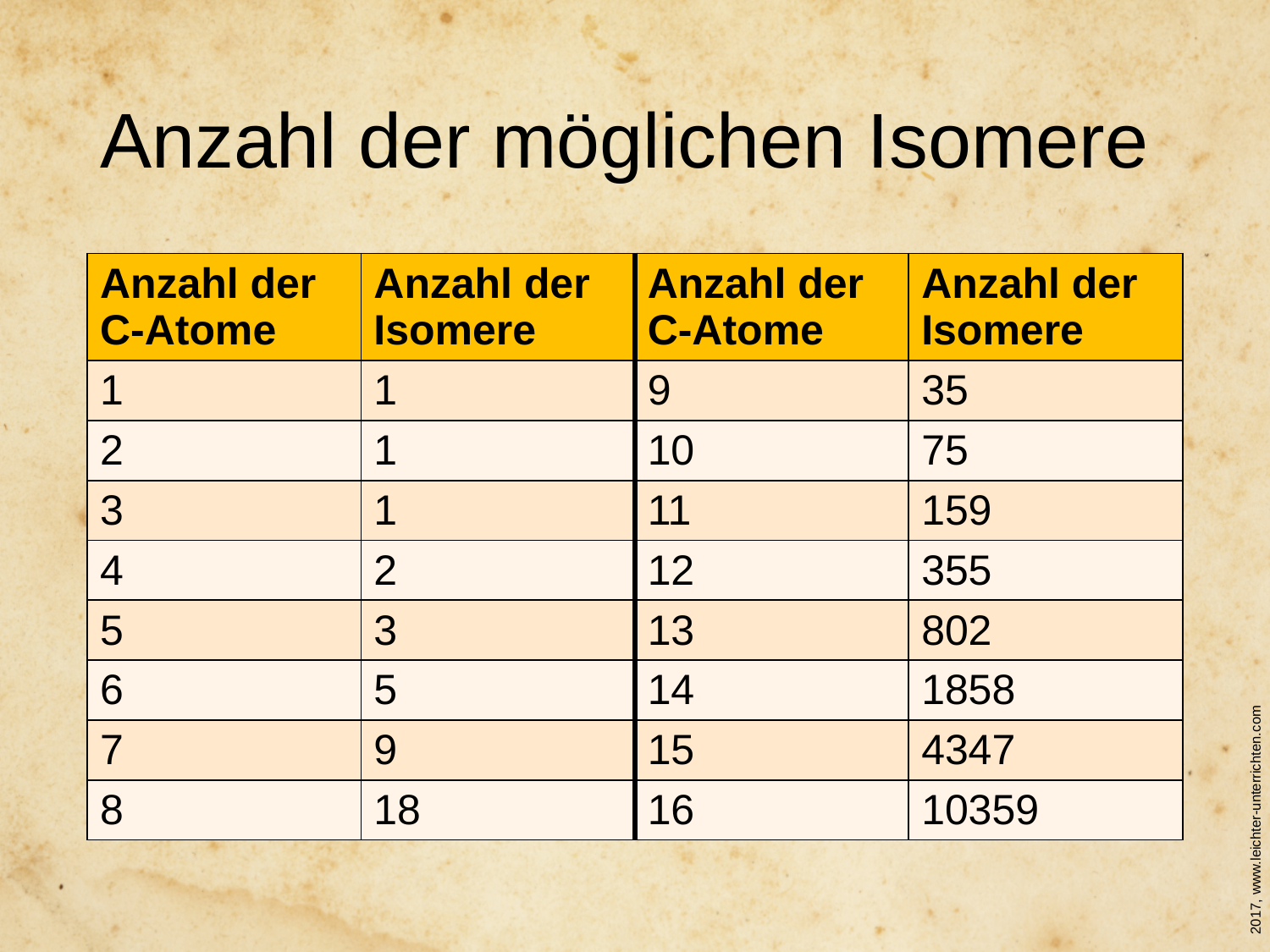

# Anzahl der möglichen Isomere
| Anzahl der C-Atome | Anzahl der Isomere | Anzahl der C-Atome | Anzahl der Isomere |
| --- | --- | --- | --- |
| 1 | 1 | 9 | 35 |
| 2 | 1 | 10 | 75 |
| 3 | 1 | 11 | 159 |
| 4 | 2 | 12 | 355 |
| 5 | 3 | 13 | 802 |
| 6 | 5 | 14 | 1858 |
| 7 | 9 | 15 | 4347 |
| 8 | 18 | 16 | 10359 |